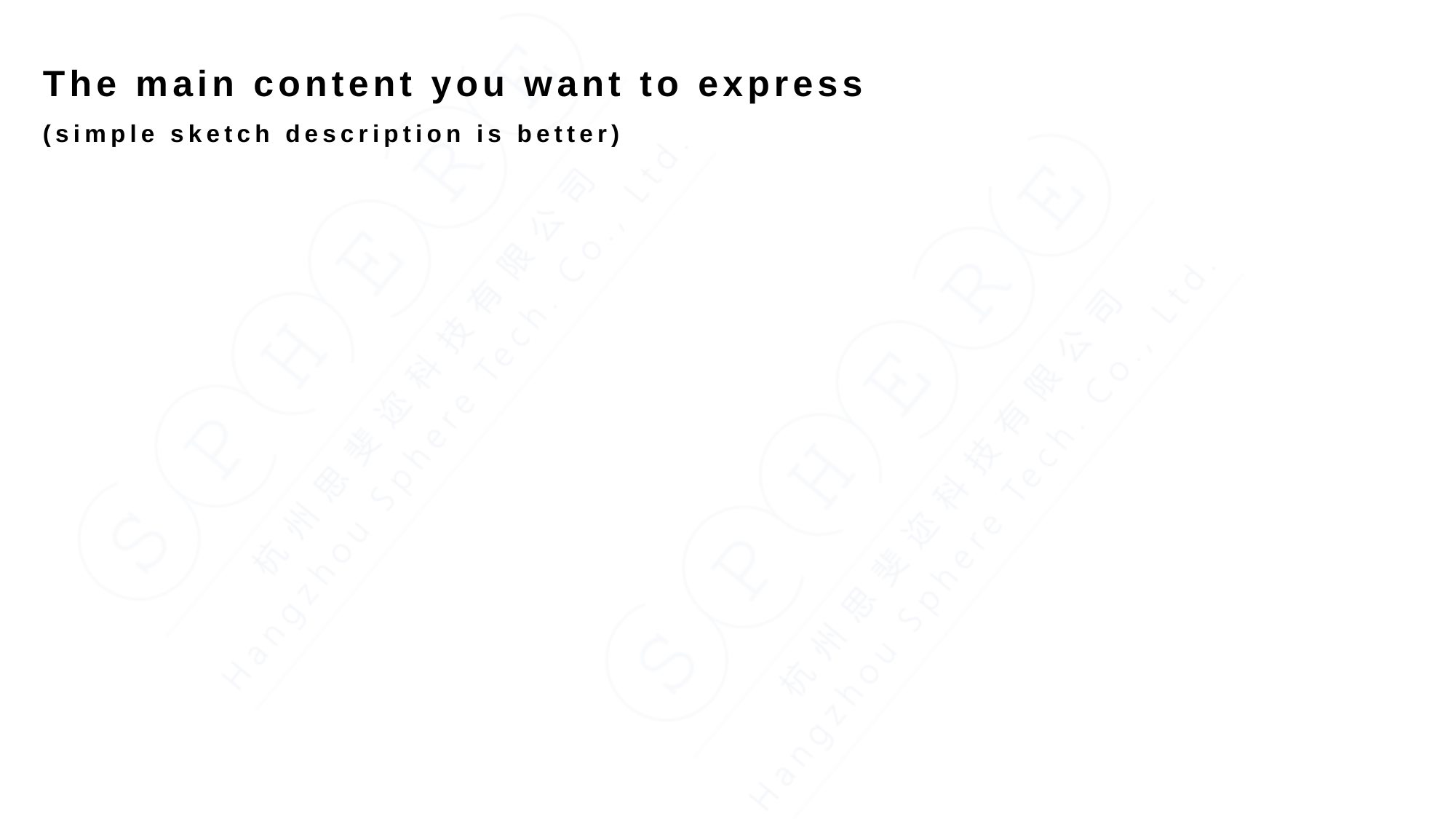

The main content you want to express
(simple sketch description is better)